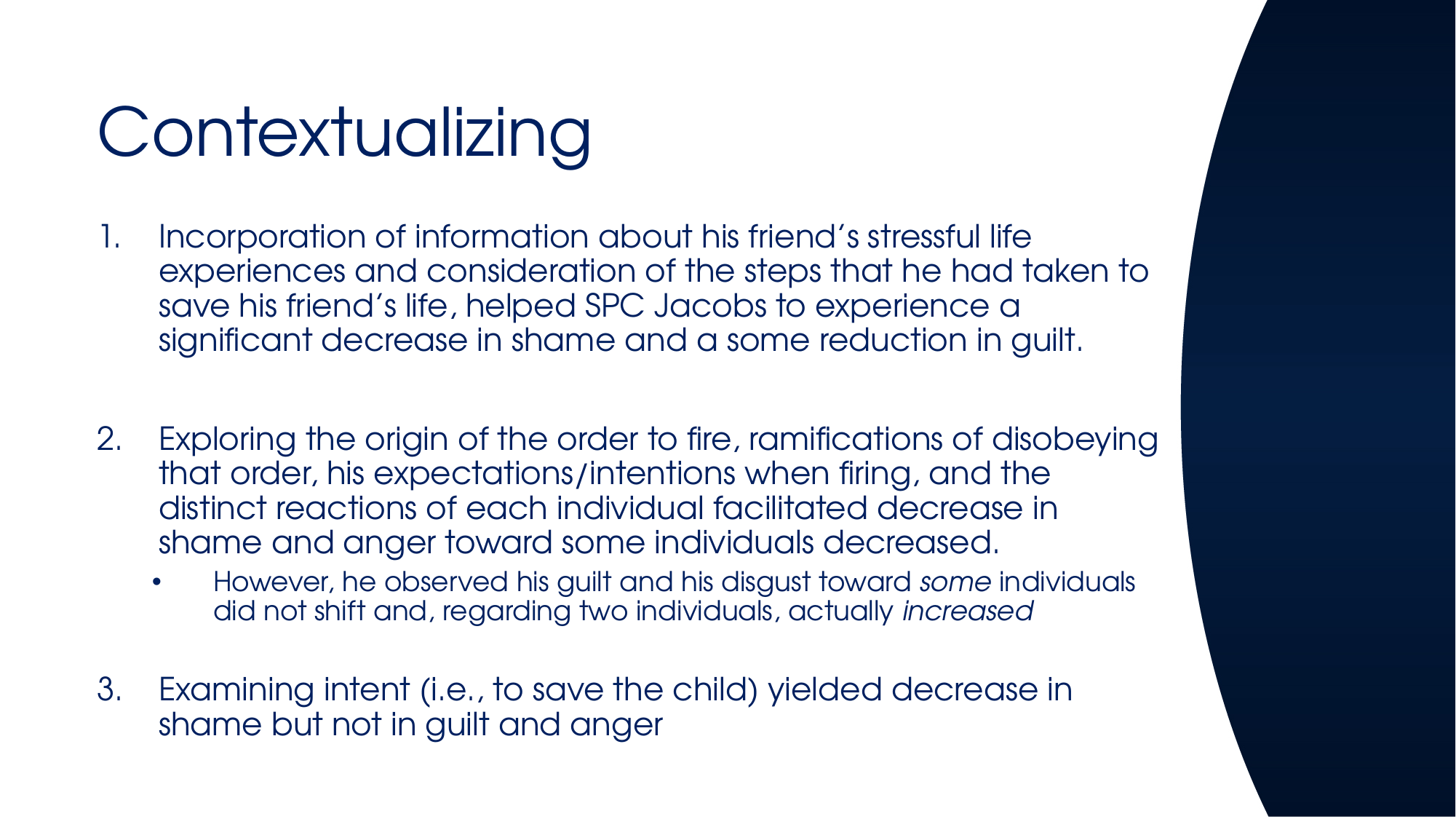

# Contextualizing
Incorporation of information about his friend’s stressful life experiences and consideration of the steps that he had taken to save his friend’s life, helped SPC Jacobs to experience a significant decrease in shame and a some reduction in guilt.

Exploring the origin of the order to fire, ramifications of disobeying that order, his expectations/intentions when firing, and the distinct reactions of each individual facilitated decrease in shame and anger toward some individuals decreased.
However, he observed his guilt and his disgust toward some individuals did not shift and, regarding two individuals, actually increased

Examining intent (i.e., to save the child) yielded decrease in shame but not in guilt and anger